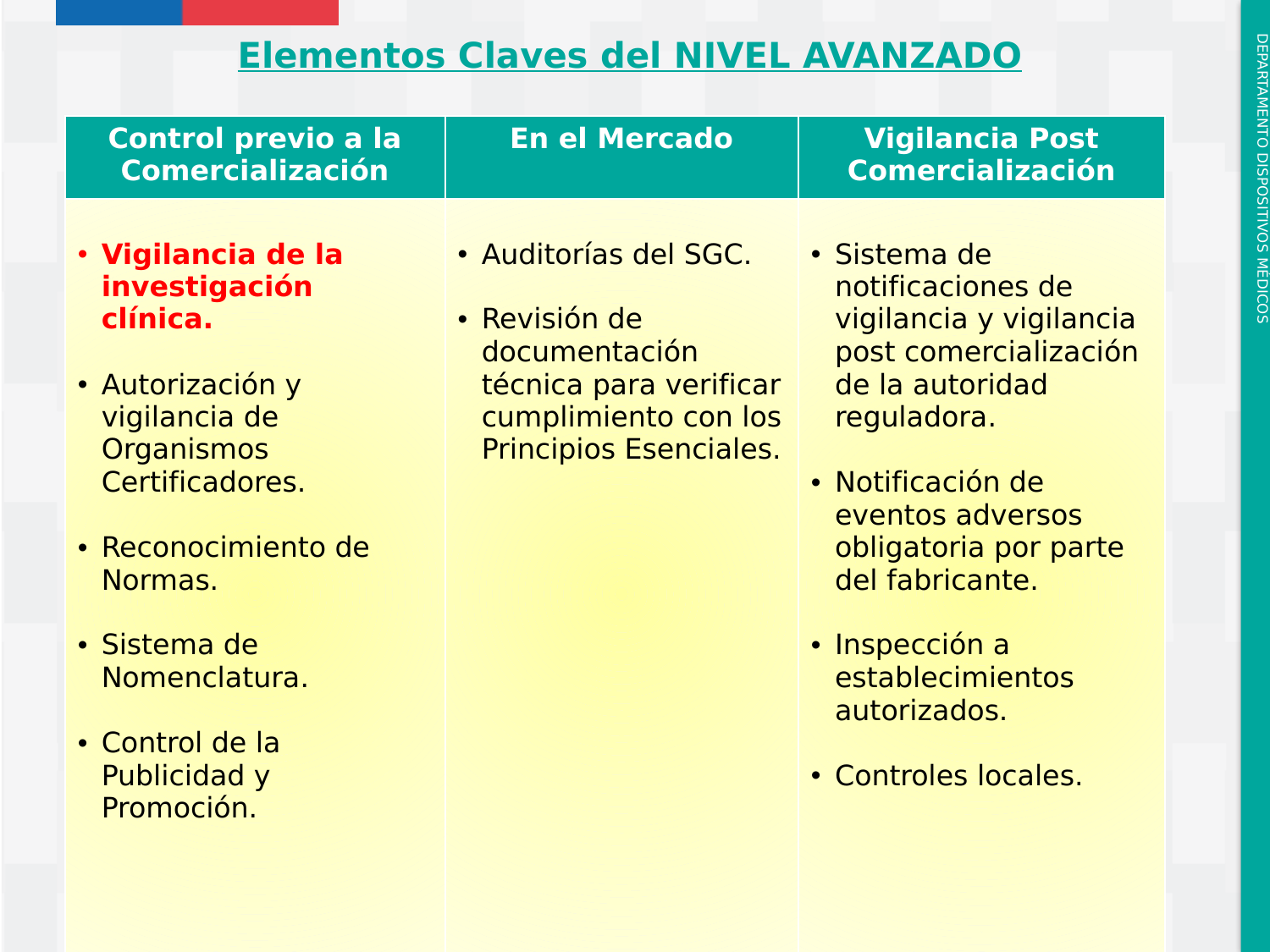

Elementos Claves del NIVEL AVANZADO
| Control previo a la Comercialización | En el Mercado | Vigilancia Post Comercialización |
| --- | --- | --- |
| Vigilancia de la investigación clínica. Autorización y vigilancia de Organismos Certificadores. Reconocimiento de Normas. Sistema de Nomenclatura. Control de la Publicidad y Promoción. | Auditorías del SGC. Revisión de documentación técnica para verificar cumplimiento con los Principios Esenciales. | Sistema de notificaciones de vigilancia y vigilancia post comercialización de la autoridad reguladora. Notificación de eventos adversos obligatoria por parte del fabricante. Inspección a establecimientos autorizados. Controles locales. |